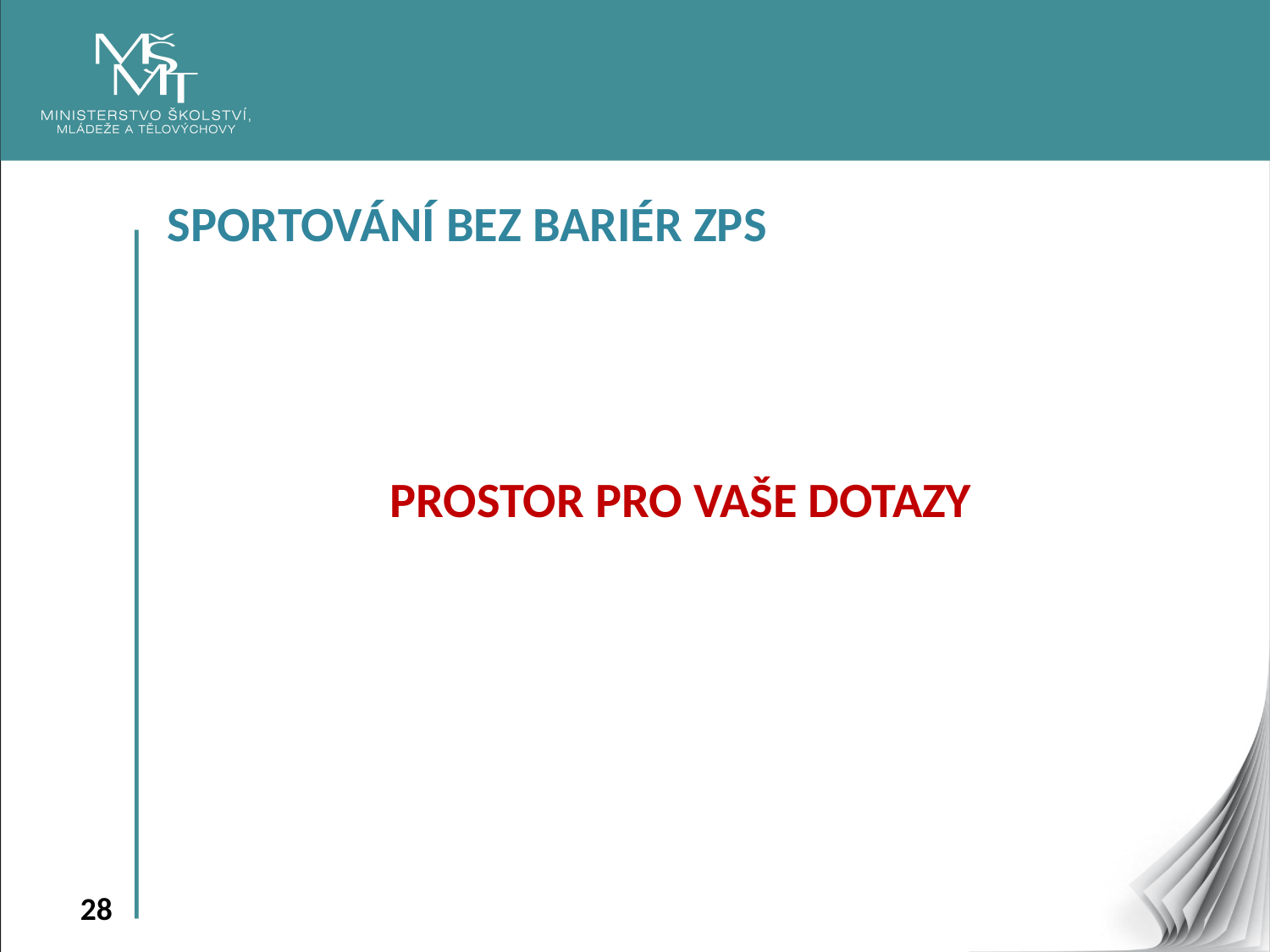

SPORTOVÁNÍ BEZ BARIÉR ZPS

PROSTOR PRO VAŠE DOTAZY